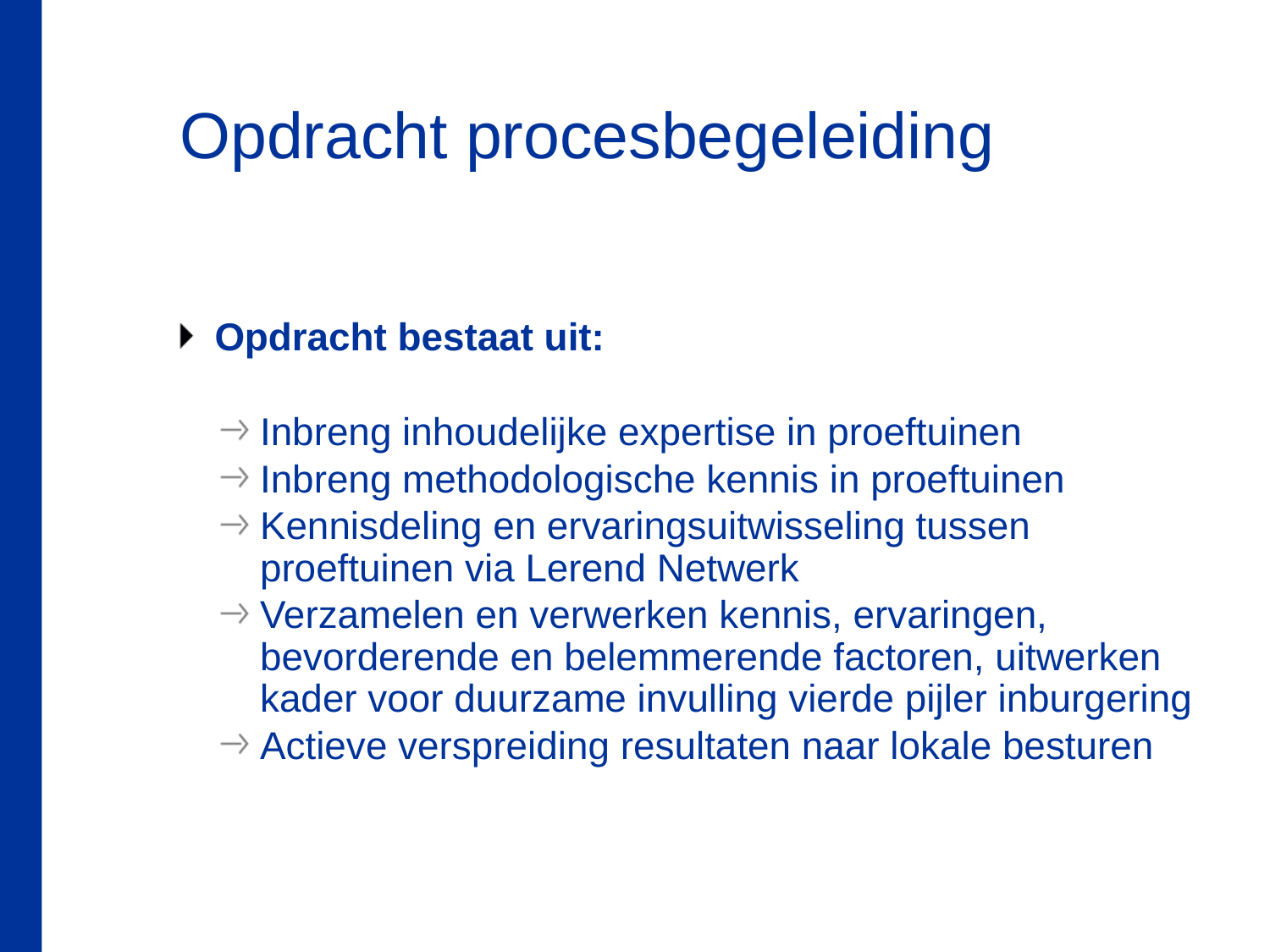

# Opdracht procesbegeleiding

Opdracht bestaat uit:

Inbreng inhoudelijke expertise in proeftuinen
Inbreng methodologische kennis in proeftuinen
Kennisdeling en ervaringsuitwisseling tussen proeftuinen via Lerend Netwerk
Verzamelen en verwerken kennis, ervaringen, bevorderende en belemmerende factoren, uitwerken kader voor duurzame invulling vierde pijler inburgering
Actieve verspreiding resultaten naar lokale besturen